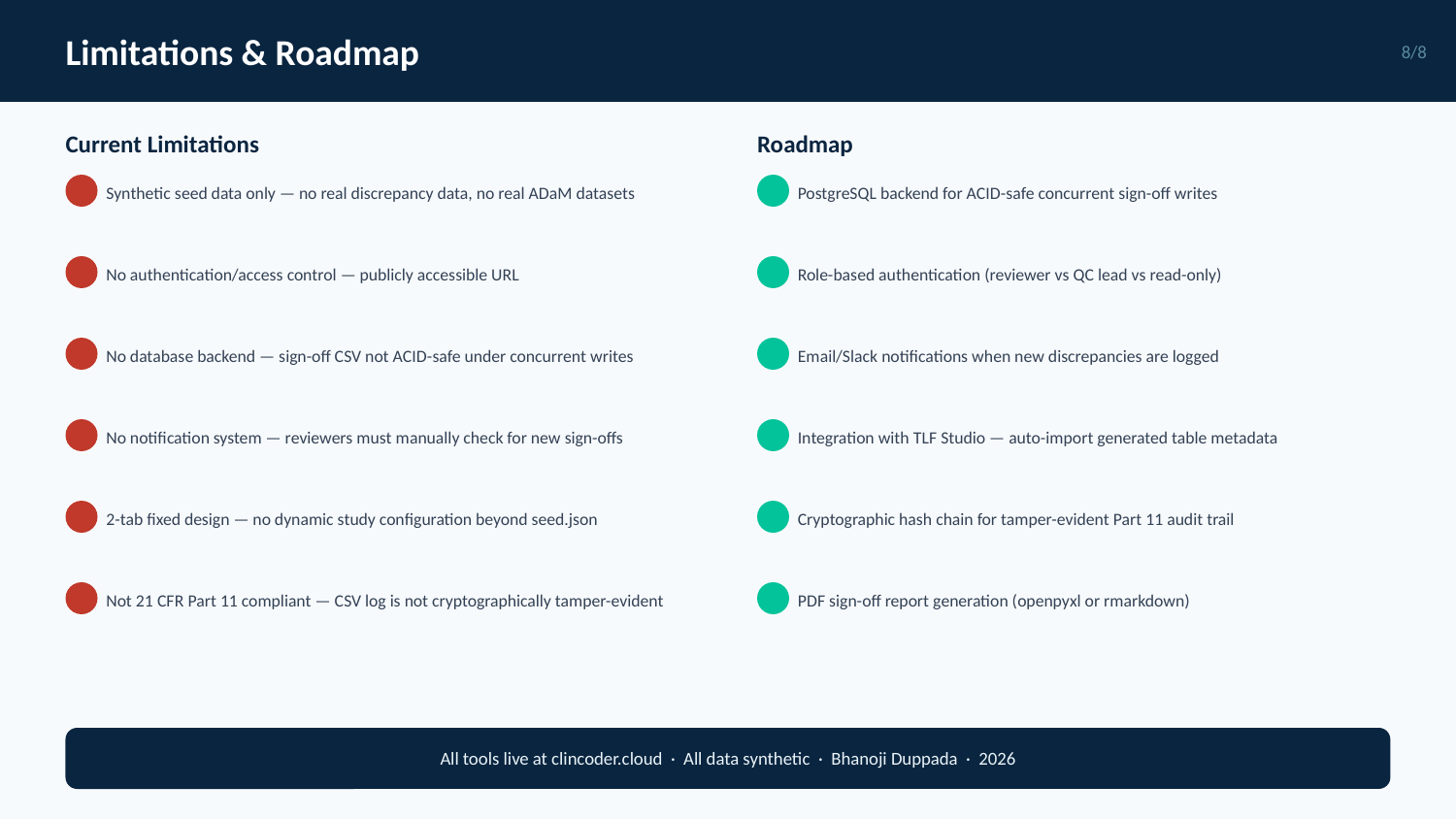

Limitations & Roadmap
8/8
Current Limitations
Roadmap
Synthetic seed data only — no real discrepancy data, no real ADaM datasets
PostgreSQL backend for ACID-safe concurrent sign-off writes

No authentication/access control — publicly accessible URL
Role-based authentication (reviewer vs QC lead vs read-only)

No database backend — sign-off CSV not ACID-safe under concurrent writes
Email/Slack notifications when new discrepancies are logged

No notification system — reviewers must manually check for new sign-offs
Integration with TLF Studio — auto-import generated table metadata

2-tab fixed design — no dynamic study configuration beyond seed.json
Cryptographic hash chain for tamper-evident Part 11 audit trail

Not 21 CFR Part 11 compliant — CSV log is not cryptographically tamper-evident
PDF sign-off report generation (openpyxl or rmarkdown)

All tools live at clincoder.cloud  ·  All data synthetic  ·  Bhanoji Duppada  ·  2026